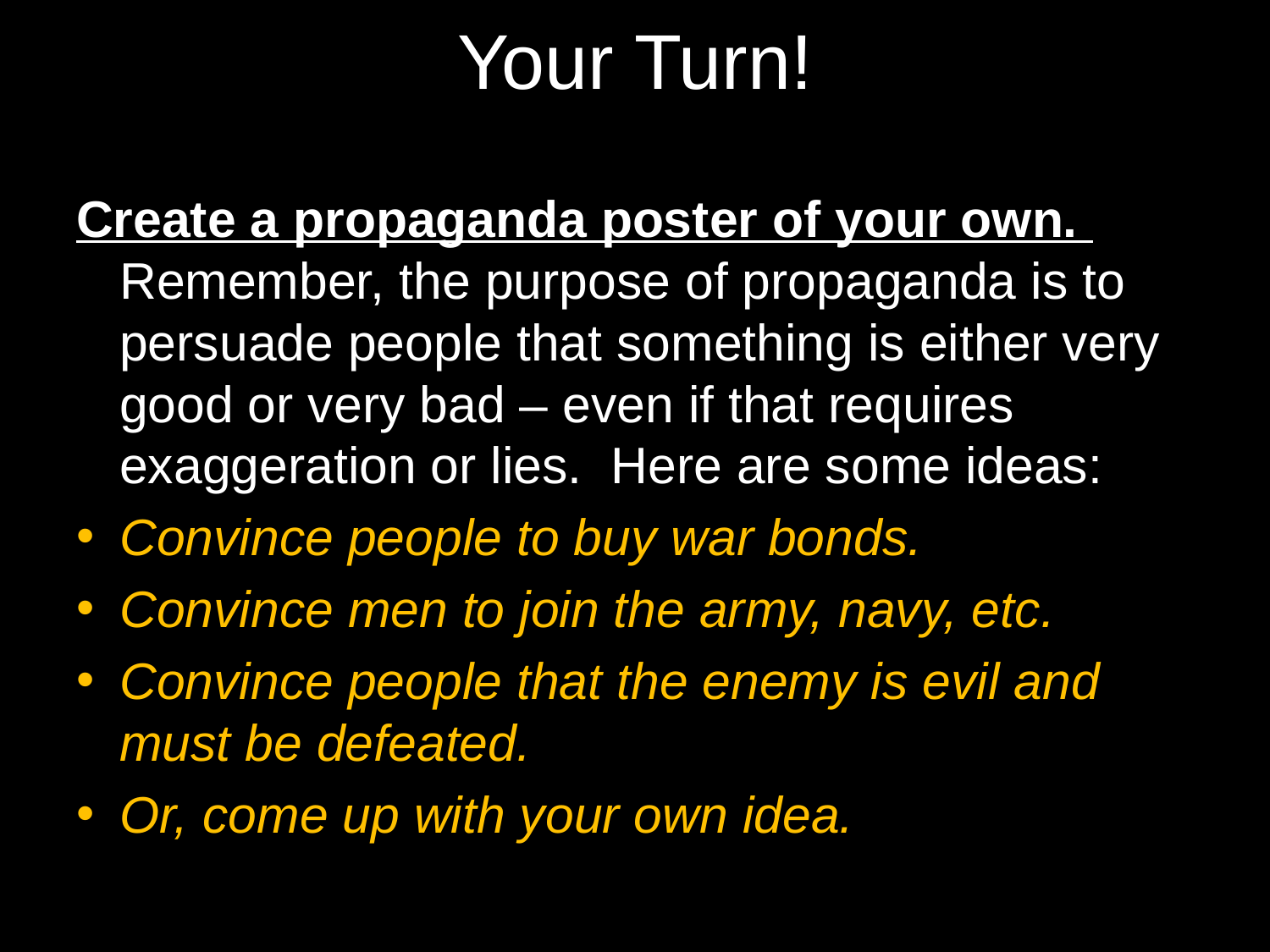

# Your Turn!
Create a propaganda poster of your own.  Remember, the purpose of propaganda is to persuade people that something is either very good or very bad – even if that requires exaggeration or lies.  Here are some ideas:
Convince people to buy war bonds.
Convince men to join the army, navy, etc.
Convince people that the enemy is evil and must be defeated.
Or, come up with your own idea.